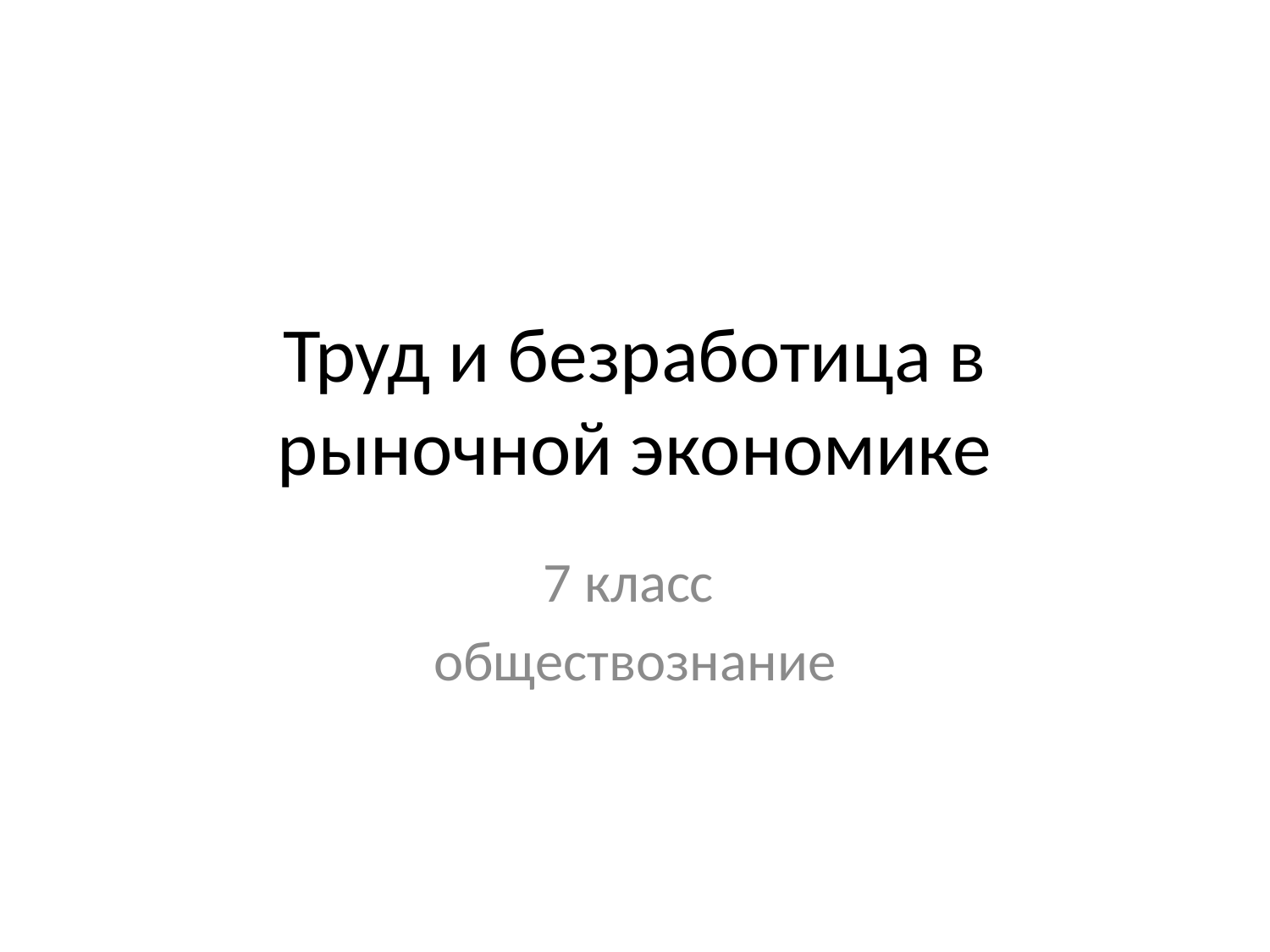

# Труд и безработица в рыночной экономике
7 класс
обществознание